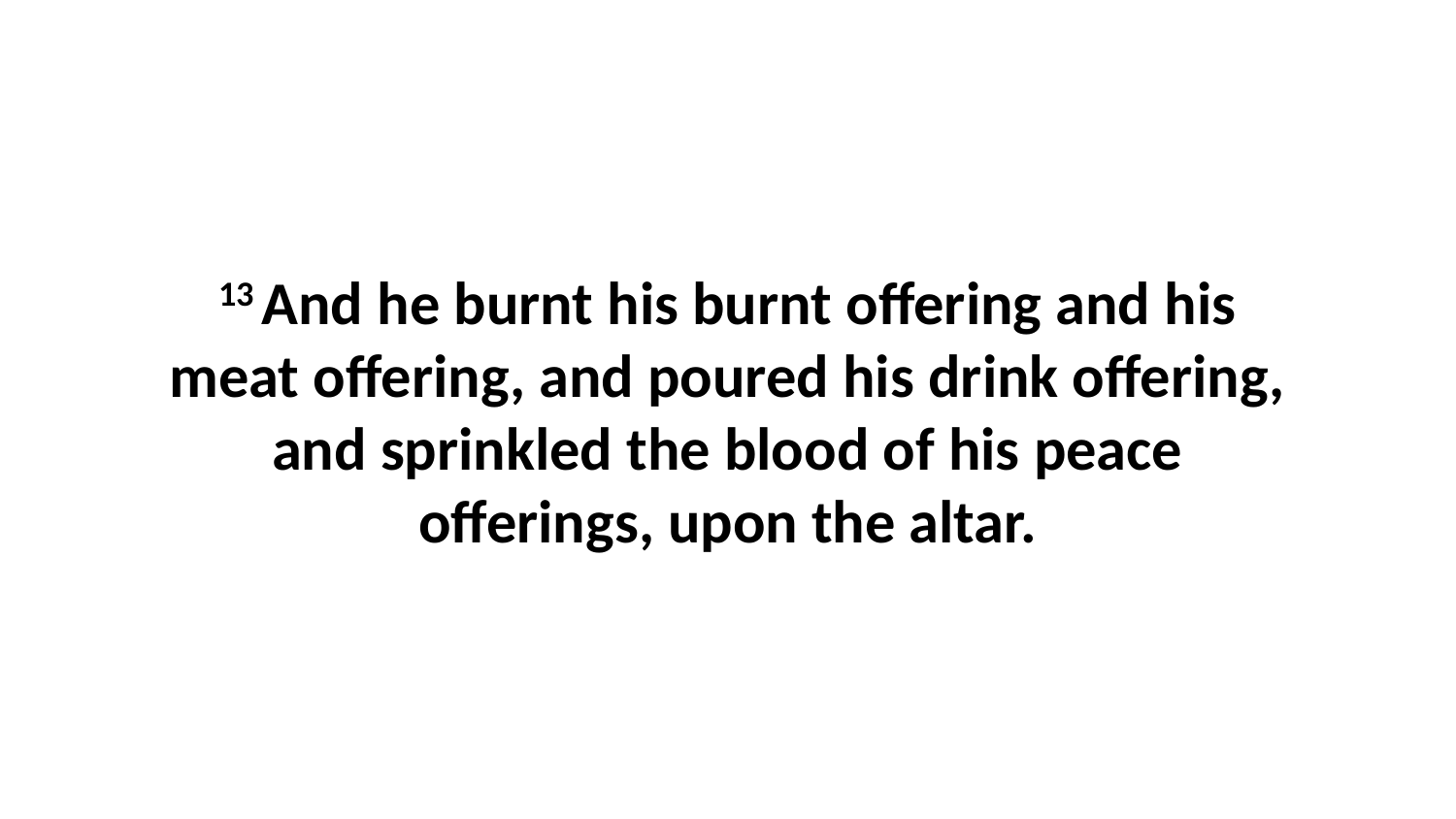

13 And he burnt his burnt offering and his meat offering, and poured his drink offering, and sprinkled the blood of his peace offerings, upon the altar.